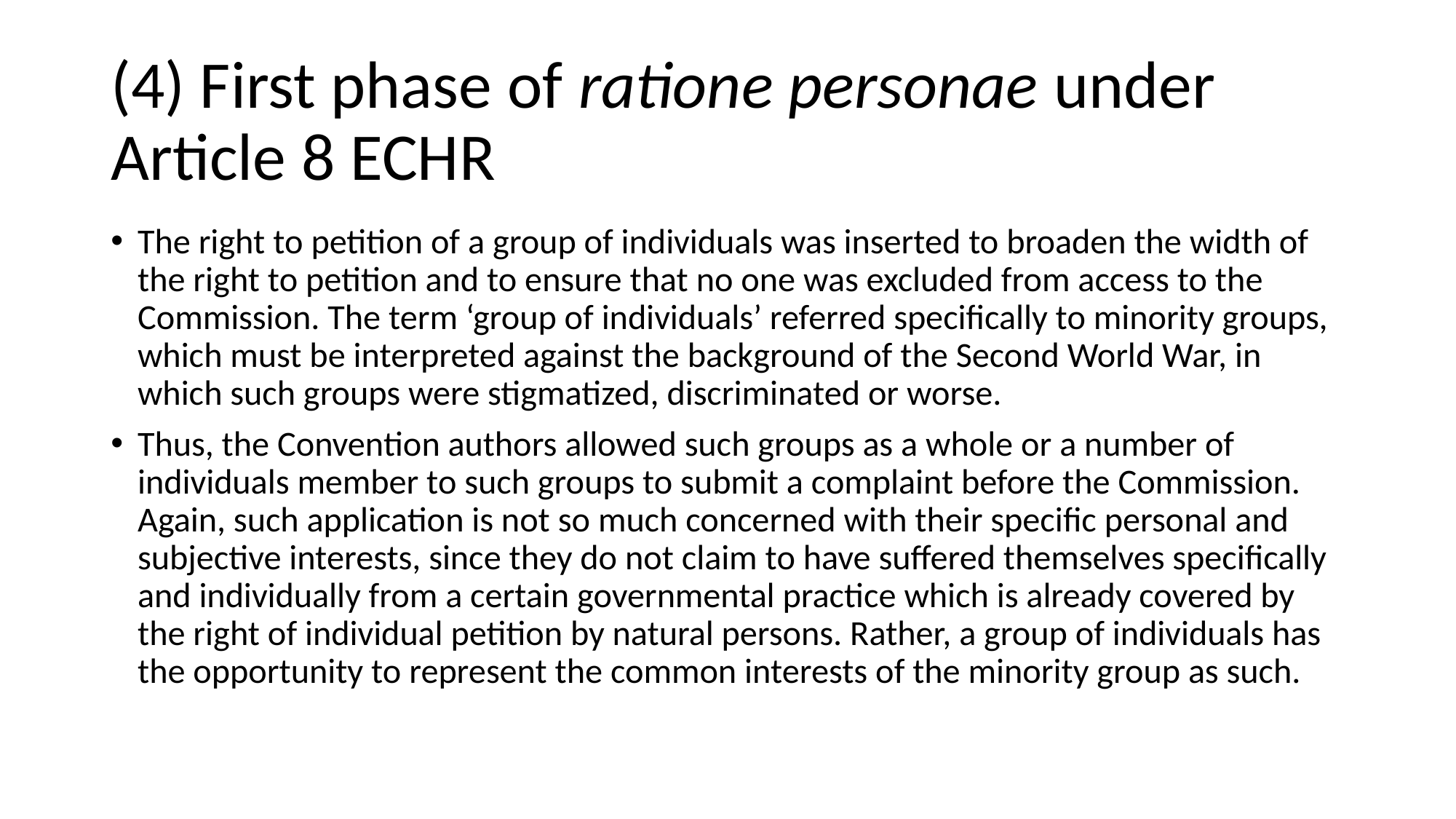

# (4) First phase of ratione personae under Article 8 ECHR
The right to petition of a group of individuals was inserted to broaden the width of the right to petition and to ensure that no one was excluded from access to the Commission. The term ‘group of individuals’ referred specifically to minority groups, which must be interpreted against the background of the Second World War, in which such groups were stigmatized, discriminated or worse.
Thus, the Convention authors allowed such groups as a whole or a number of individuals member to such groups to submit a complaint before the Commission. Again, such application is not so much concerned with their specific personal and subjective interests, since they do not claim to have suffered themselves specifically and individually from a certain governmental practice which is already covered by the right of individual petition by natural persons. Rather, a group of individuals has the opportunity to represent the common interests of the minority group as such.